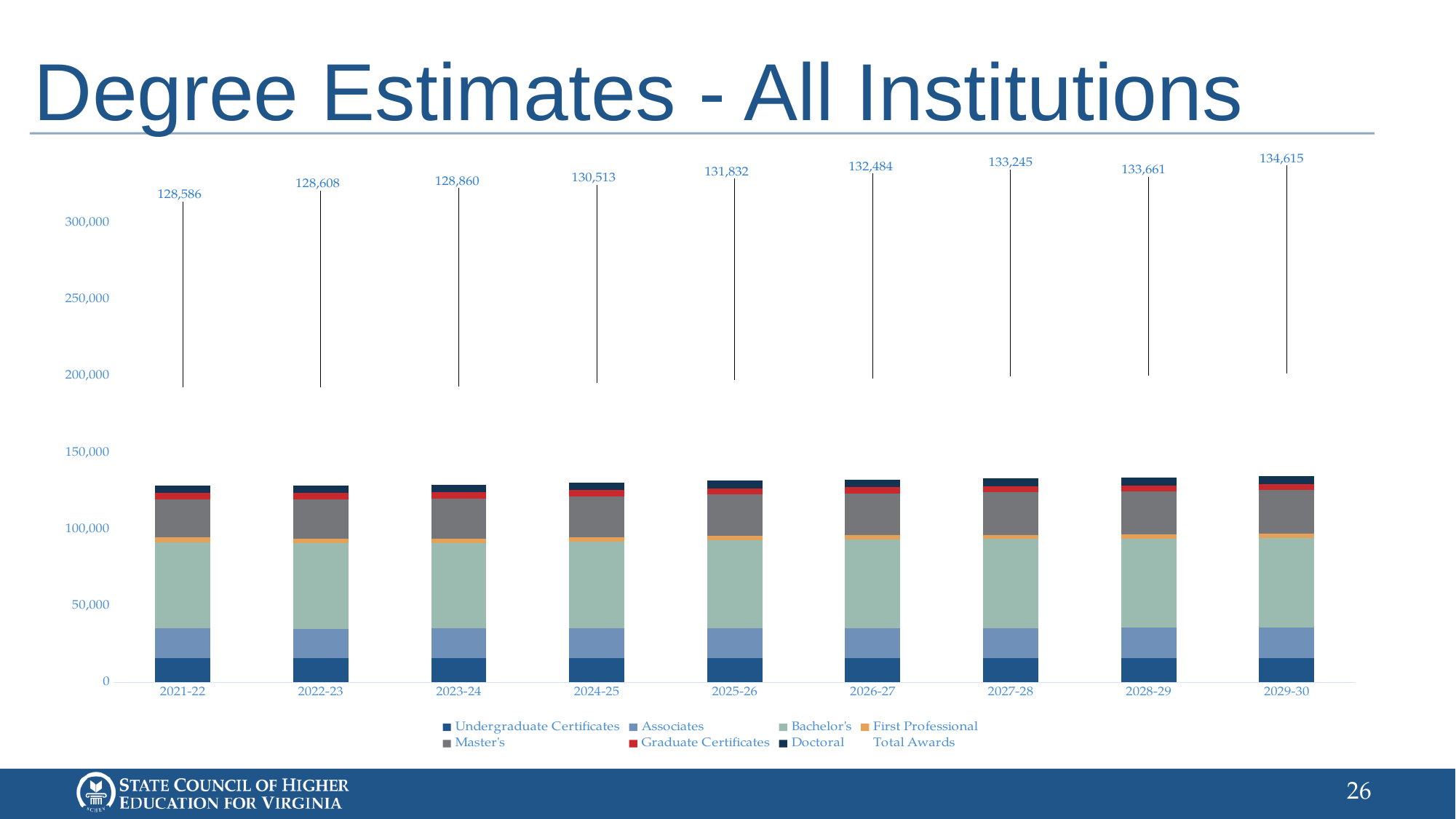

# Degree Estimates - All Institutions

### Chart

| Category | Undergraduate Certificates | Associates | Bachelor's | First Professional | Master's | Graduate Certificates | Doctoral | Total Awards |
|---|---|---|---|---|---|---|---|---|
| 2021-22 | 15945.0 | 19332.0 | 56371.0 | 3283.0 | 24761.0 | 4221.0 | 4692.0 | 128586.0 |
| 2022-23 | 15688.0 | 19347.0 | 56104.0 | 2655.0 | 25931.0 | 4053.0 | 4830.0 | 128608.0 |
| 2023-24 | 15783.0 | 19400.0 | 55965.0 | 2690.0 | 26124.0 | 4037.0 | 4861.0 | 128860.0 |
| 2024-25 | 15880.0 | 19460.0 | 56635.0 | 2715.0 | 26741.0 | 4138.0 | 4944.0 | 130513.0 |
| 2025-26 | 15872.0 | 19531.0 | 57461.0 | 2684.0 | 27151.0 | 4111.0 | 5022.0 | 131832.0 |
| 2026-27 | 15921.0 | 19576.0 | 57782.0 | 2704.0 | 27351.0 | 4086.0 | 5064.0 | 132484.0 |
| 2027-28 | 15963.0 | 19608.0 | 58045.0 | 2712.0 | 27723.0 | 4122.0 | 5072.0 | 133245.0 |
| 2028-29 | 15983.0 | 19633.0 | 58217.0 | 2732.0 | 27947.0 | 4093.0 | 5056.0 | 133661.0 |
| 2029-30 | 16024.0 | 19681.0 | 58578.0 | 2757.0 | 28383.0 | 4116.0 | 5076.0 | 134615.0 |
26